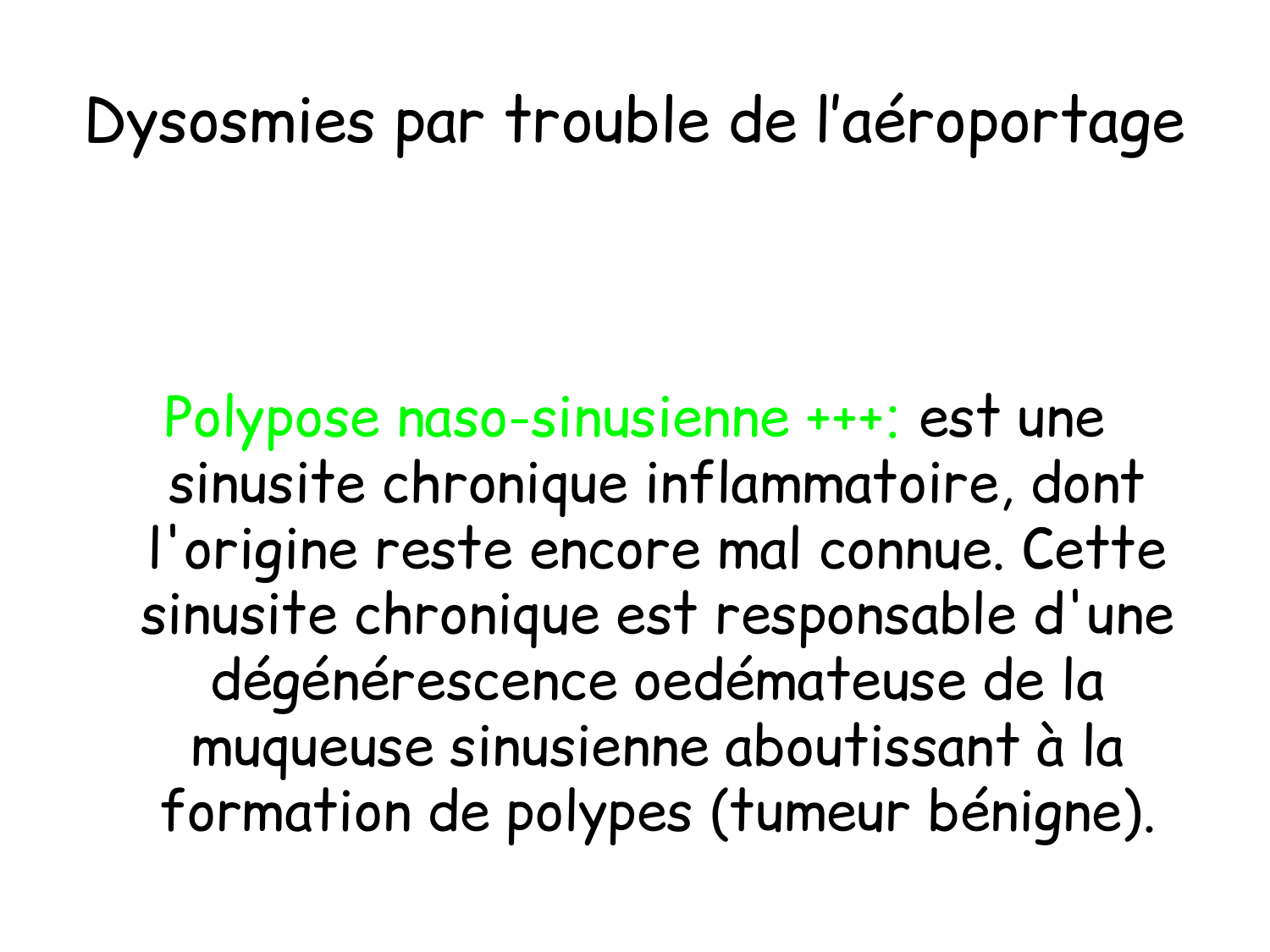

# Dysosmies par trouble de l’aéroportage

Polypose naso-sinusienne +++: est une sinusite chronique inflammatoire, dont l'origine reste encore mal connue. Cette sinusite chronique est responsable d'une dégénérescence oedémateuse de la muqueuse sinusienne aboutissant à la formation de polypes (tumeur bénigne).